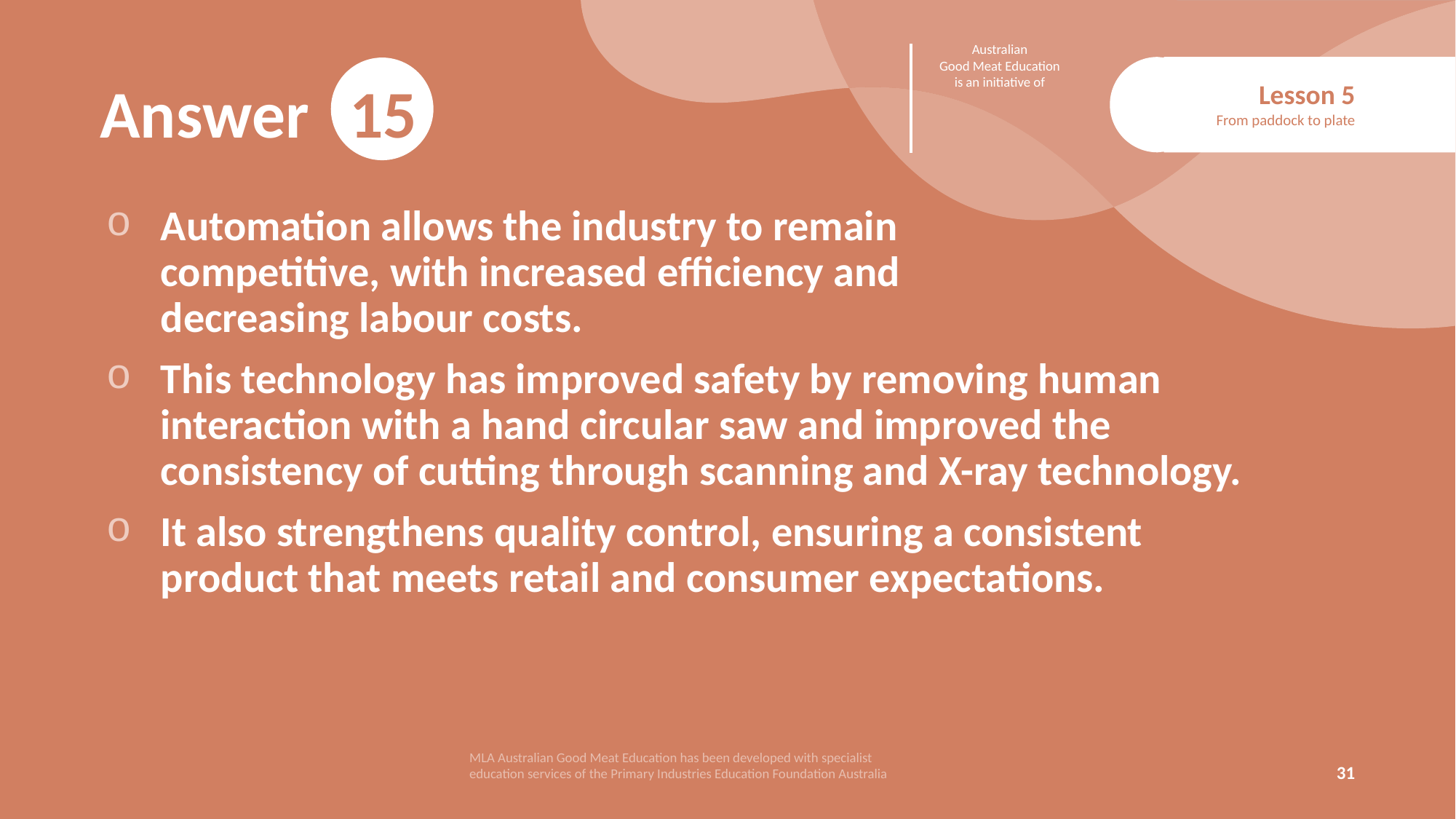

# Answer

15
Lesson 5
From paddock to plate
Automation allows the industry to remain
competitive, with increased efficiency and
decreasing labour costs.
This technology has improved safety by removing human interaction with a hand circular saw and improved the consistency of cutting through scanning and X-ray technology.
It also strengthens quality control, ensuring a consistent product that meets retail and consumer expectations.
31